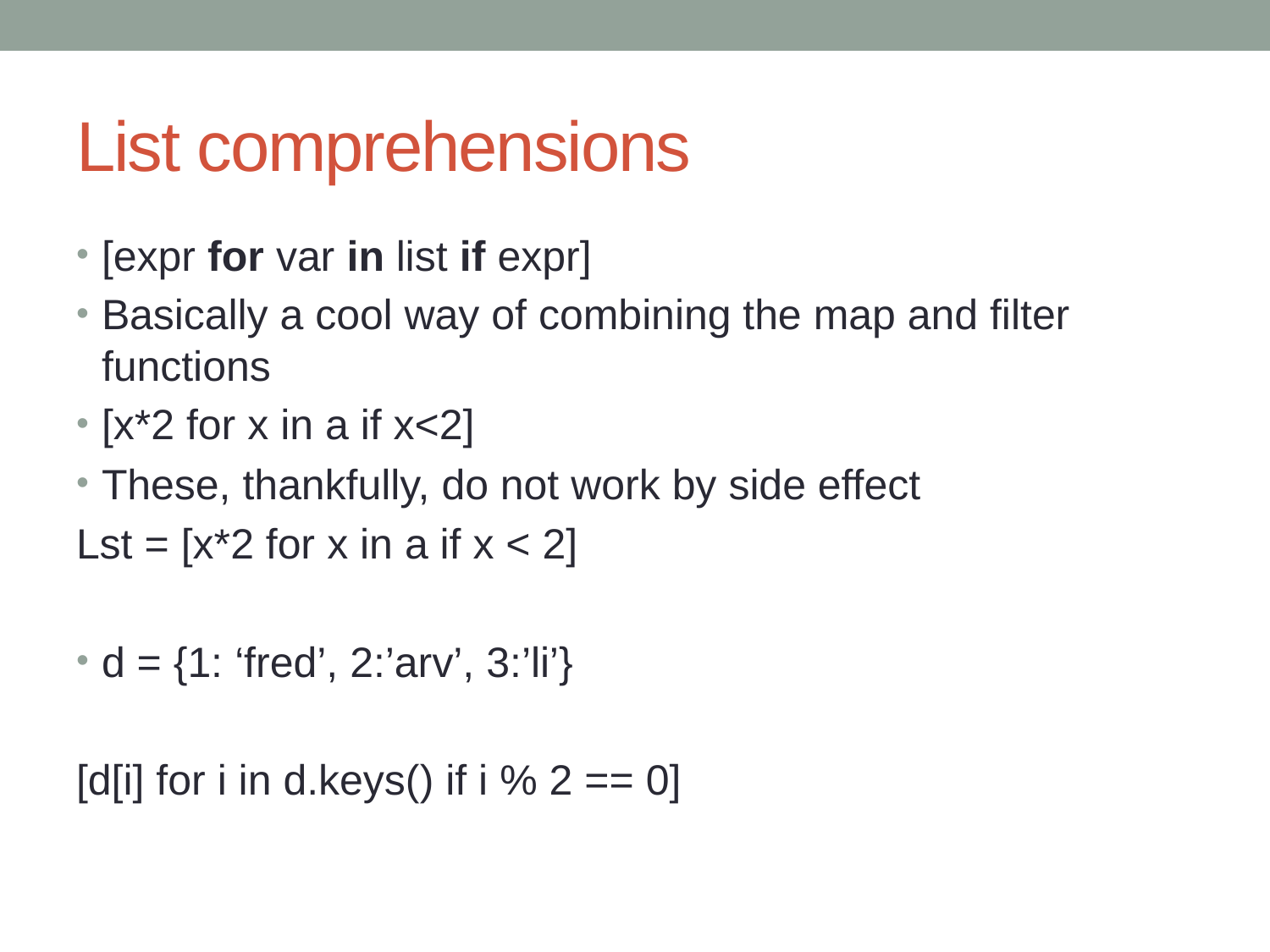

# List comprehensions
[expr for var in list if expr]
Basically a cool way of combining the map and filter functions
[x*2 for x in a if x<2]
These, thankfully, do not work by side effect
Lst = [x*2 for x in a if x < 2]

d = {1: ‘fred’, 2:’arv’, 3:’li’}

[d[i] for i in d.keys() if i % 2 == 0]